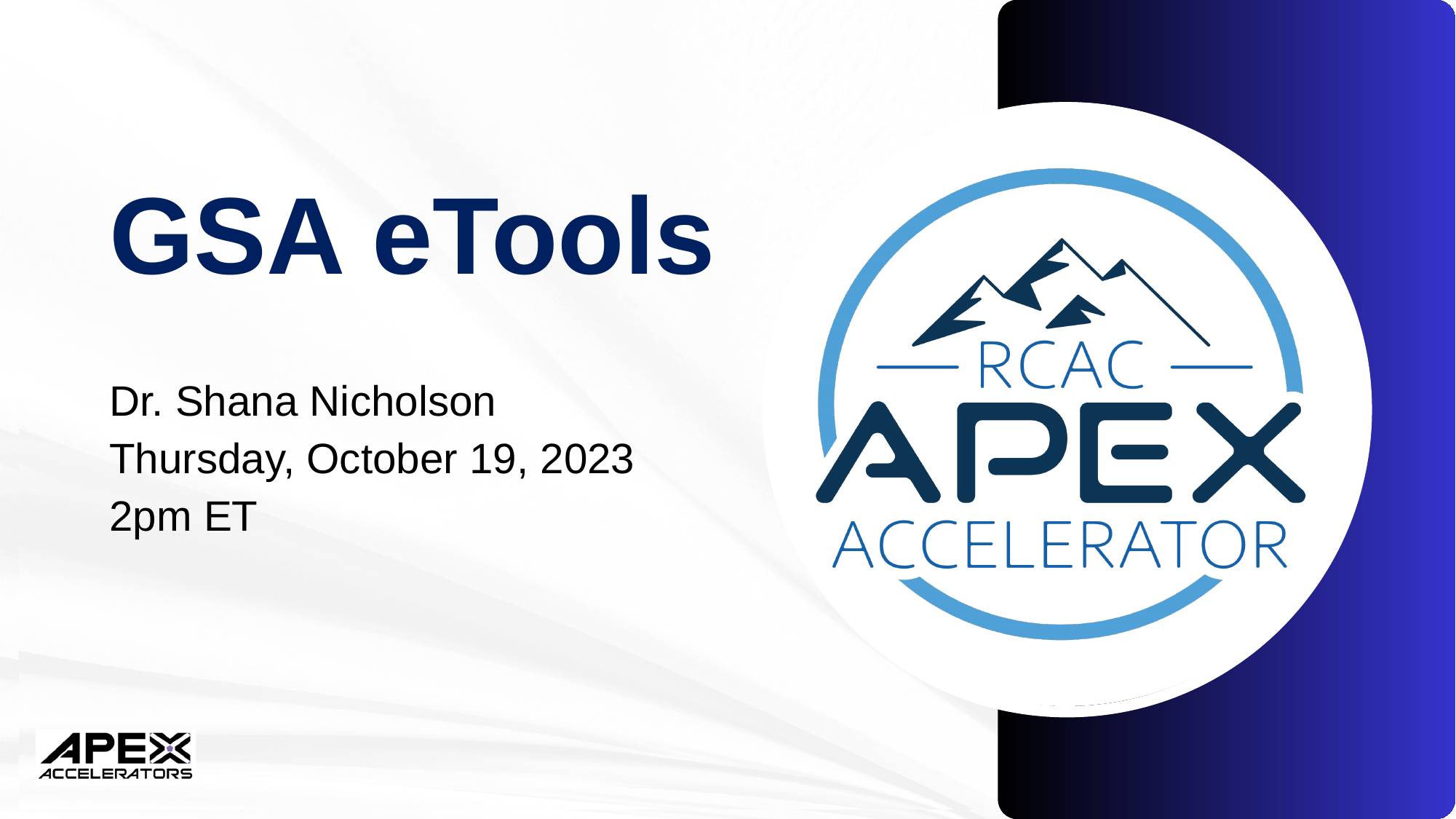

# GSA eTools
Dr. Shana Nicholson
Thursday, October 19, 2023
2pm ET